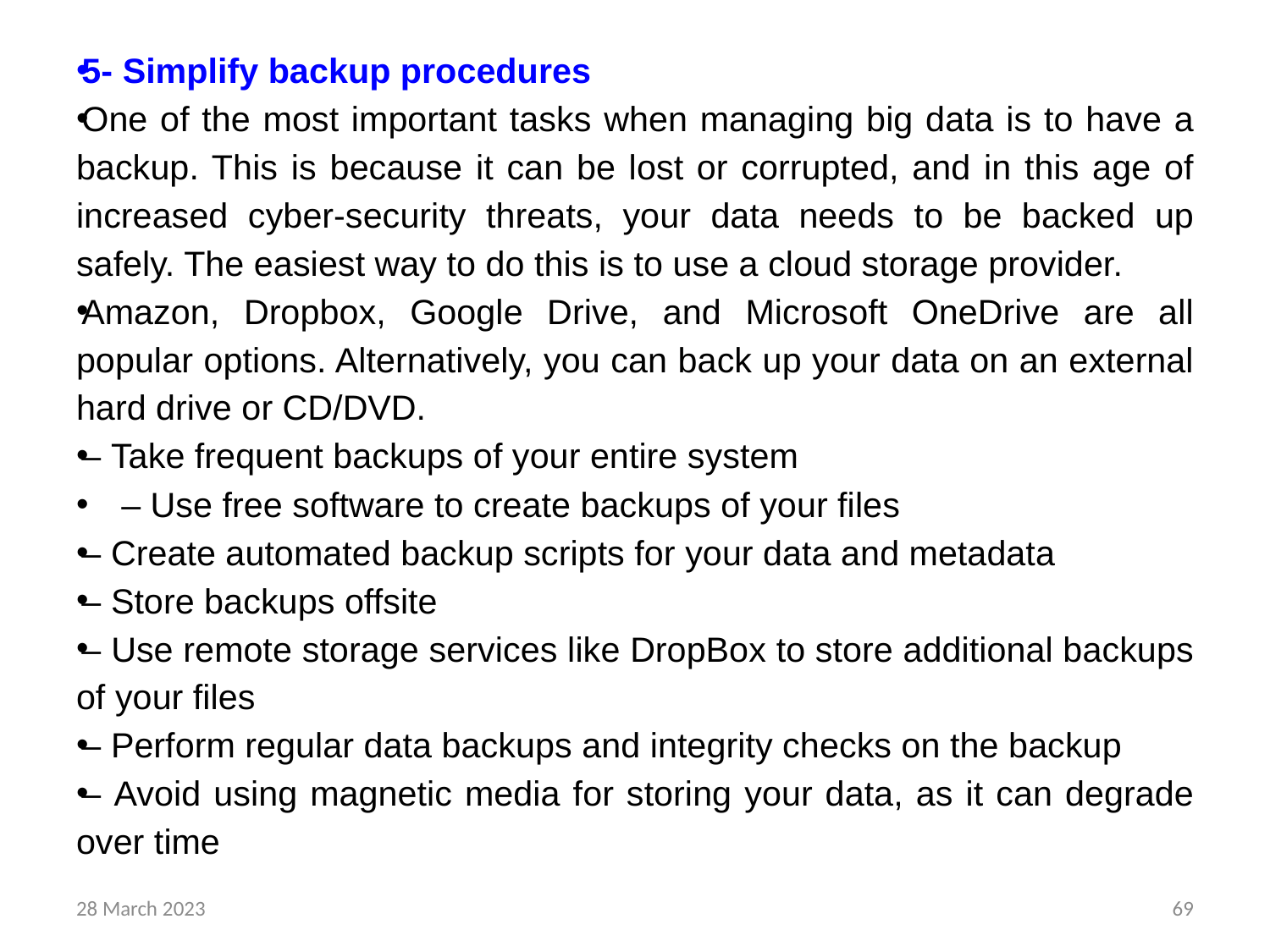

5- Simplify backup procedures
One of the most important tasks when managing big data is to have a backup. This is because it can be lost or corrupted, and in this age of increased cyber-security threats, your data needs to be backed up safely. The easiest way to do this is to use a cloud storage provider.
Amazon, Dropbox, Google Drive, and Microsoft OneDrive are all popular options. Alternatively, you can back up your data on an external hard drive or CD/DVD.
– Take frequent backups of your entire system
– Use free software to create backups of your files
– Create automated backup scripts for your data and metadata
– Store backups offsite
– Use remote storage services like DropBox to store additional backups of your files
– Perform regular data backups and integrity checks on the backup
– Avoid using magnetic media for storing your data, as it can degrade over time

28 March 2023
69